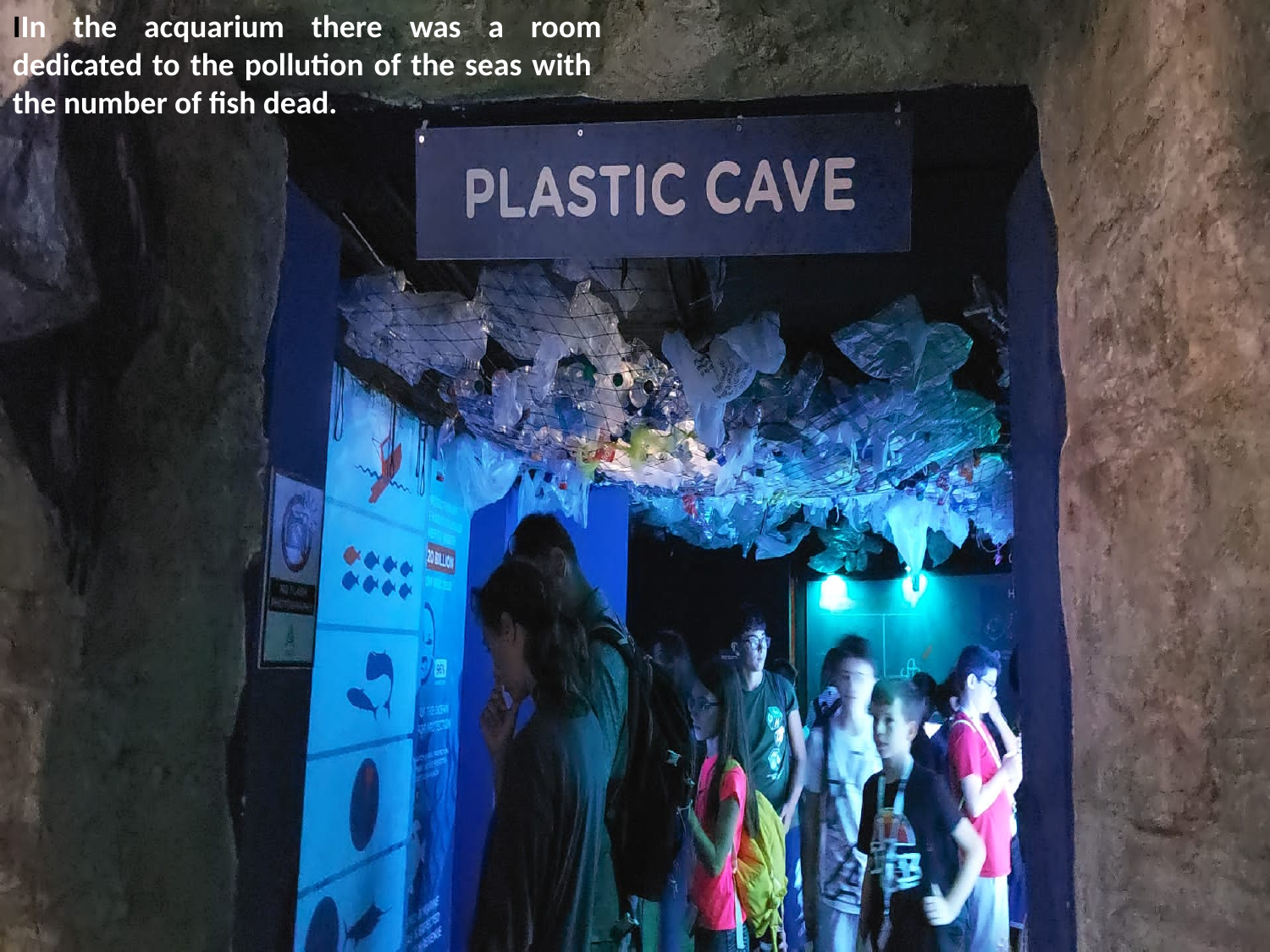

IIn the acquarium there was a room dedicated to the pollution of the seas with  the number of fish dead.